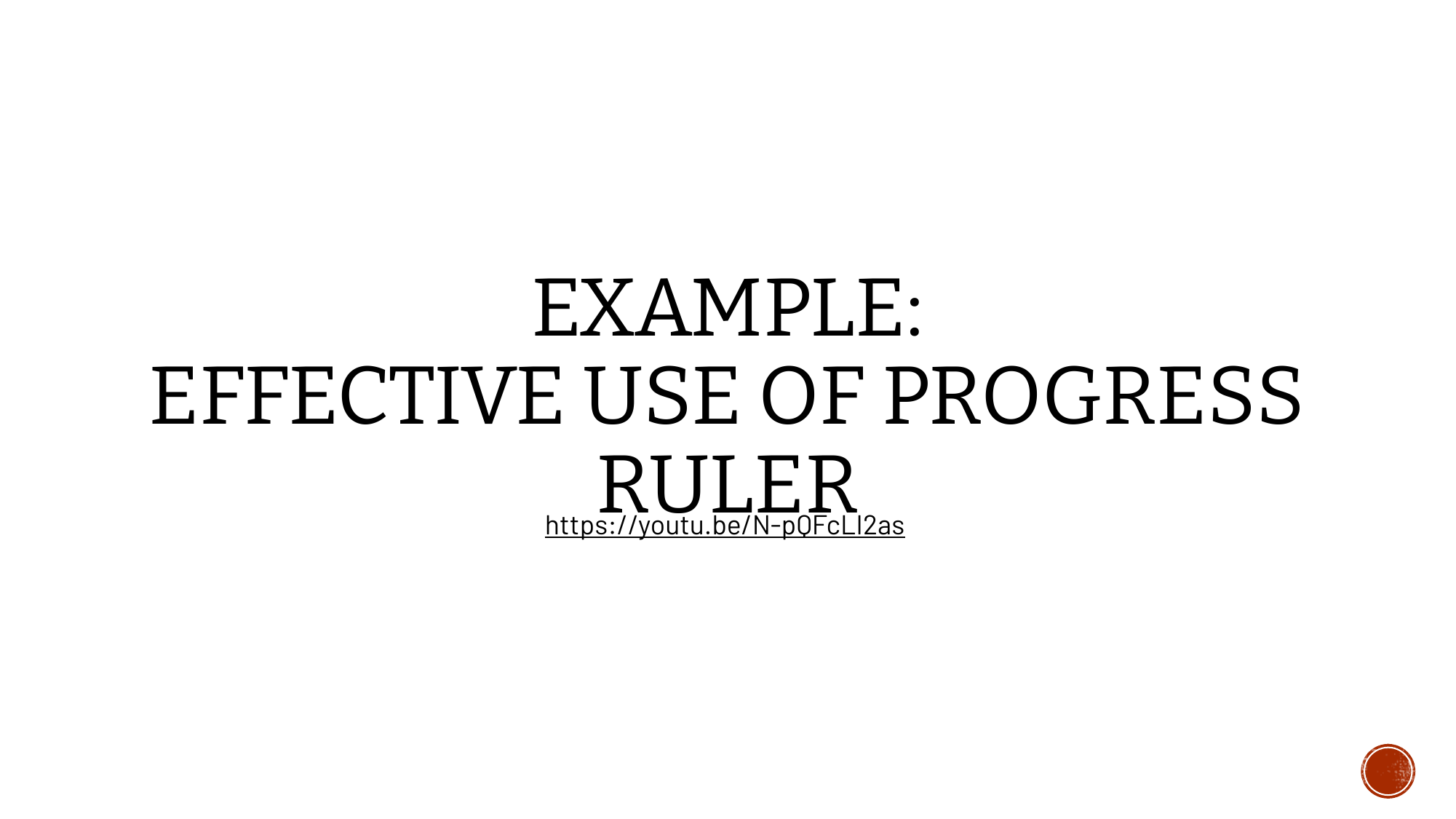

# Example: Effective use of progress ruler
https://youtu.be/N-pQFcLI2as